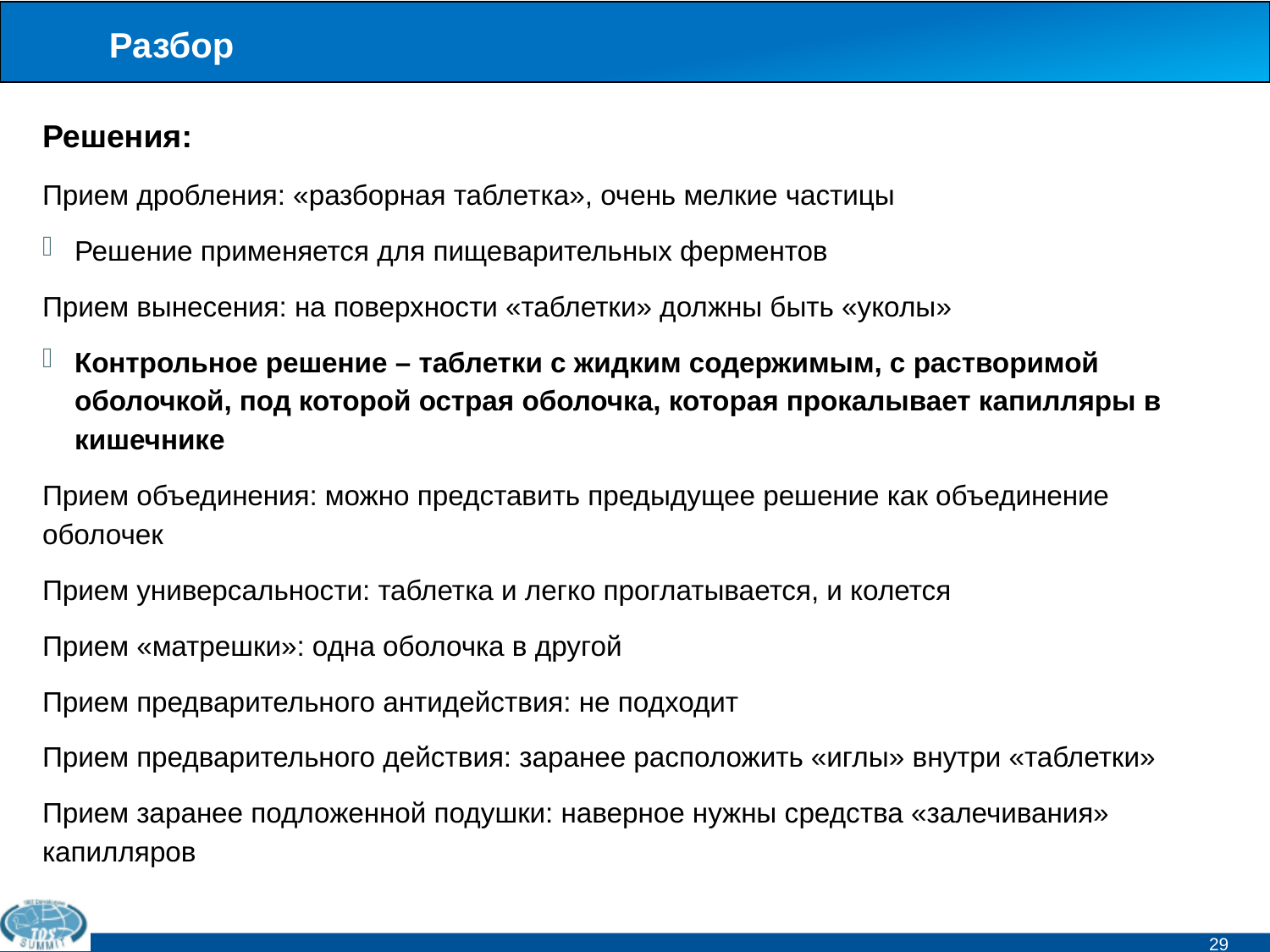

# Разбор
Решения:
Прием дробления: «разборная таблетка», очень мелкие частицы
Решение применяется для пищеварительных ферментов
Прием вынесения: на поверхности «таблетки» должны быть «уколы»
Контрольное решение – таблетки с жидким содержимым, с растворимой оболочкой, под которой острая оболочка, которая прокалывает капилляры в кишечнике
Прием объединения: можно представить предыдущее решение как объединение оболочек
Прием универсальности: таблетка и легко проглатывается, и колется
Прием «матрешки»: одна оболочка в другой
Прием предварительного антидействия: не подходит
Прием предварительного действия: заранее расположить «иглы» внутри «таблетки»
Прием заранее подложенной подушки: наверное нужны средства «залечивания» капилляров